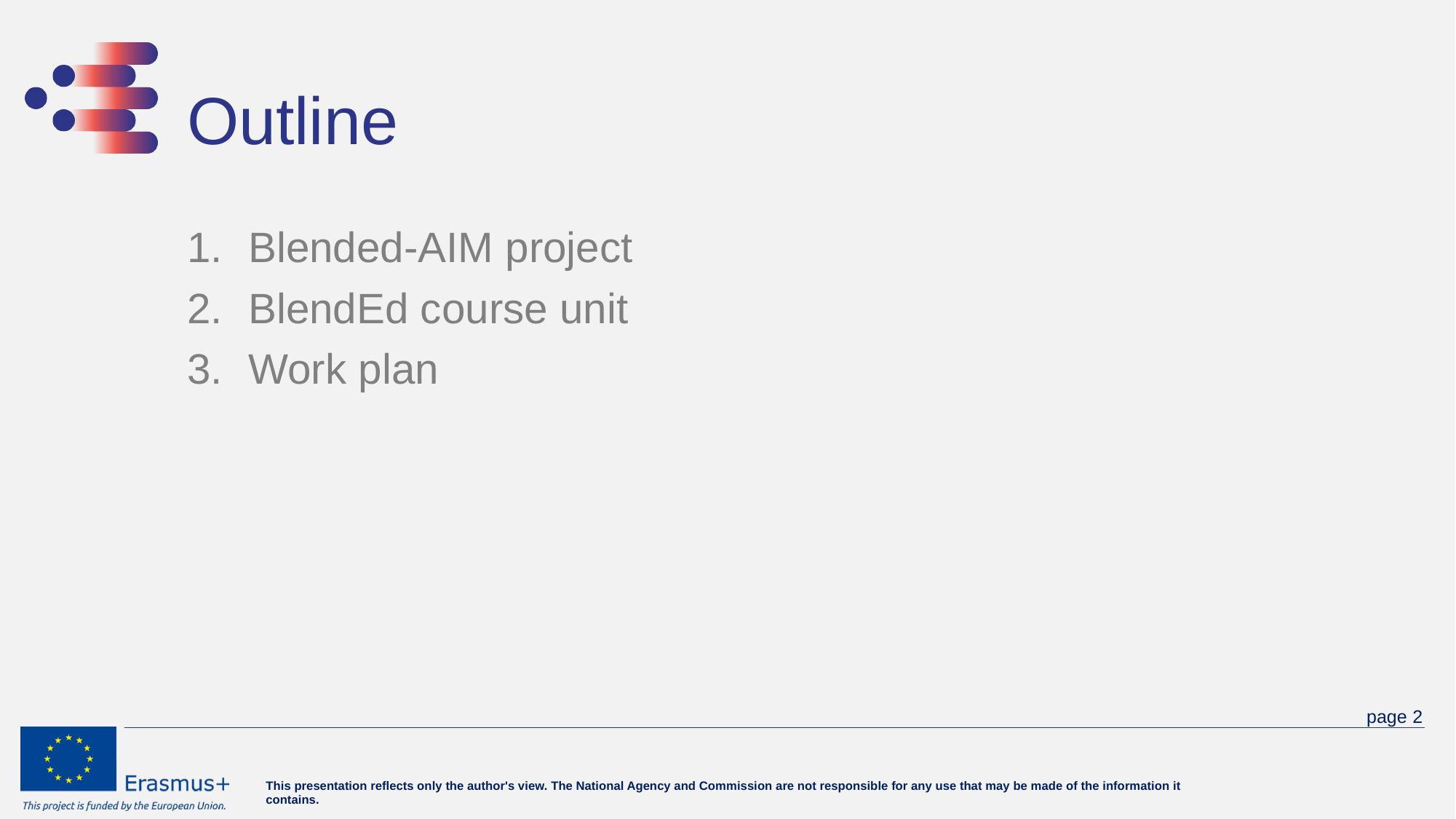

# Outline
Blended-AIM project
BlendEd course unit
Work plan